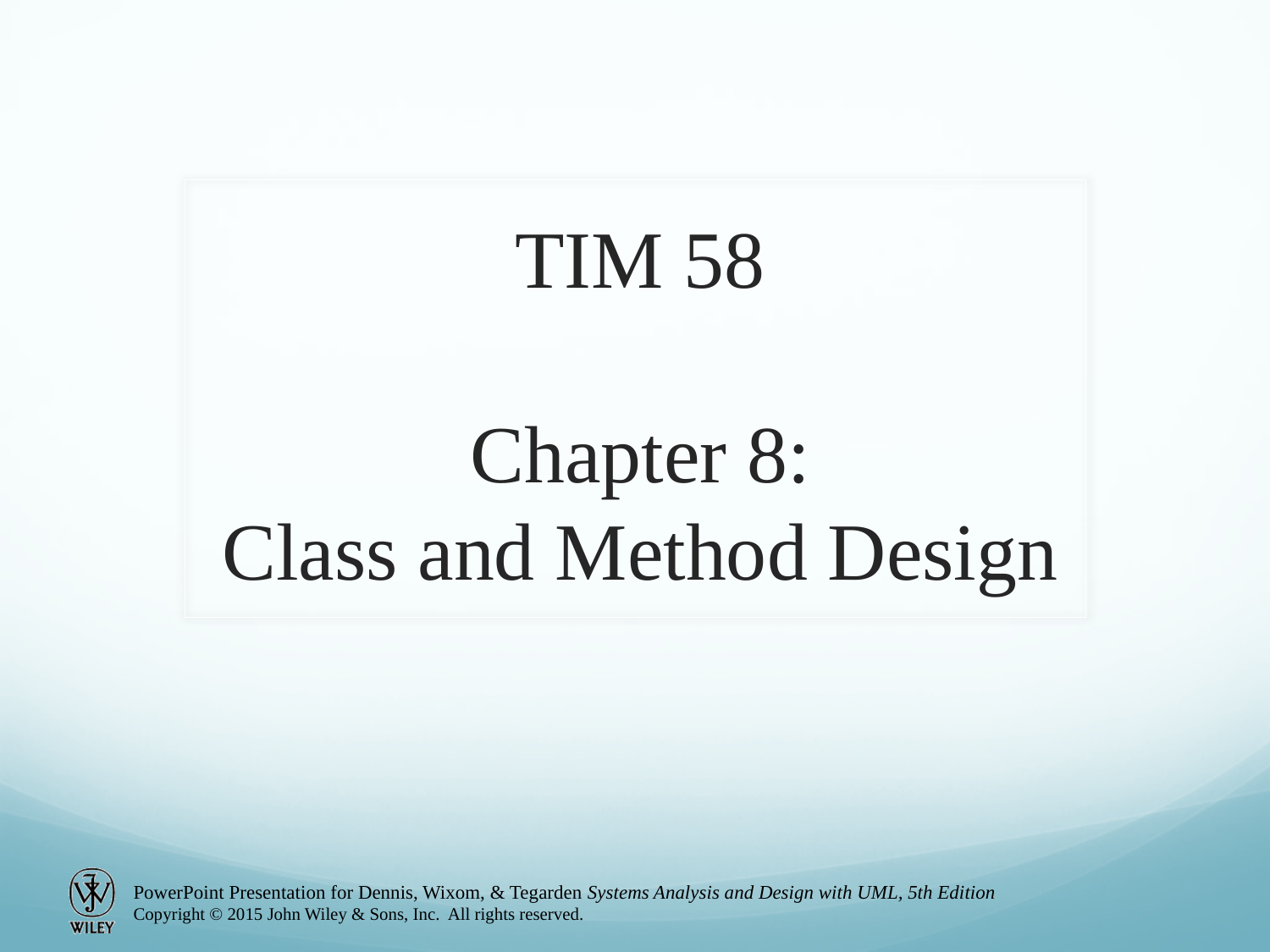

# TIM 58 Chapter 8: Class and Method Design